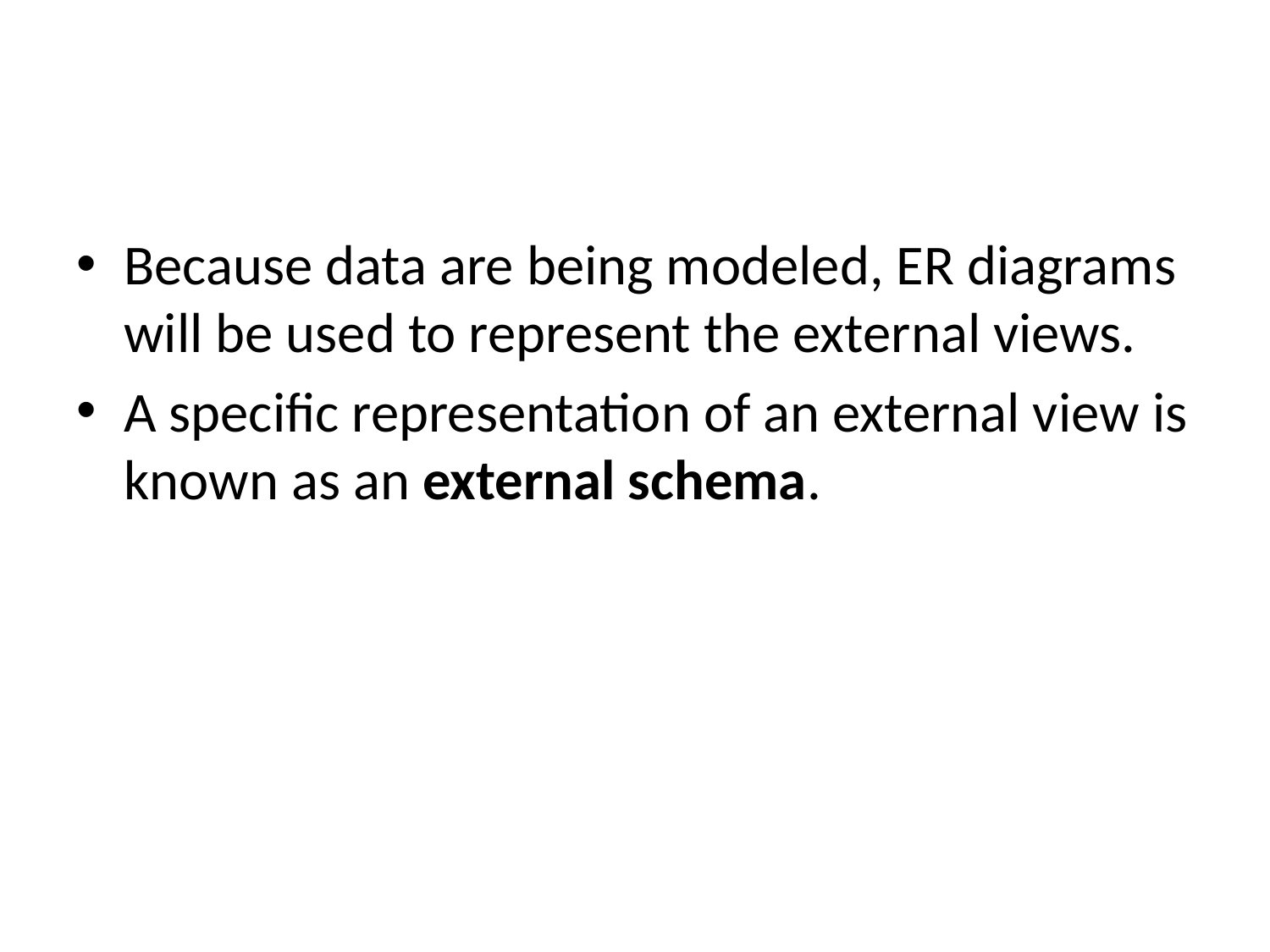

#
Because data are being modeled, ER diagrams will be used to represent the external views.
A specific representation of an external view is known as an external schema.